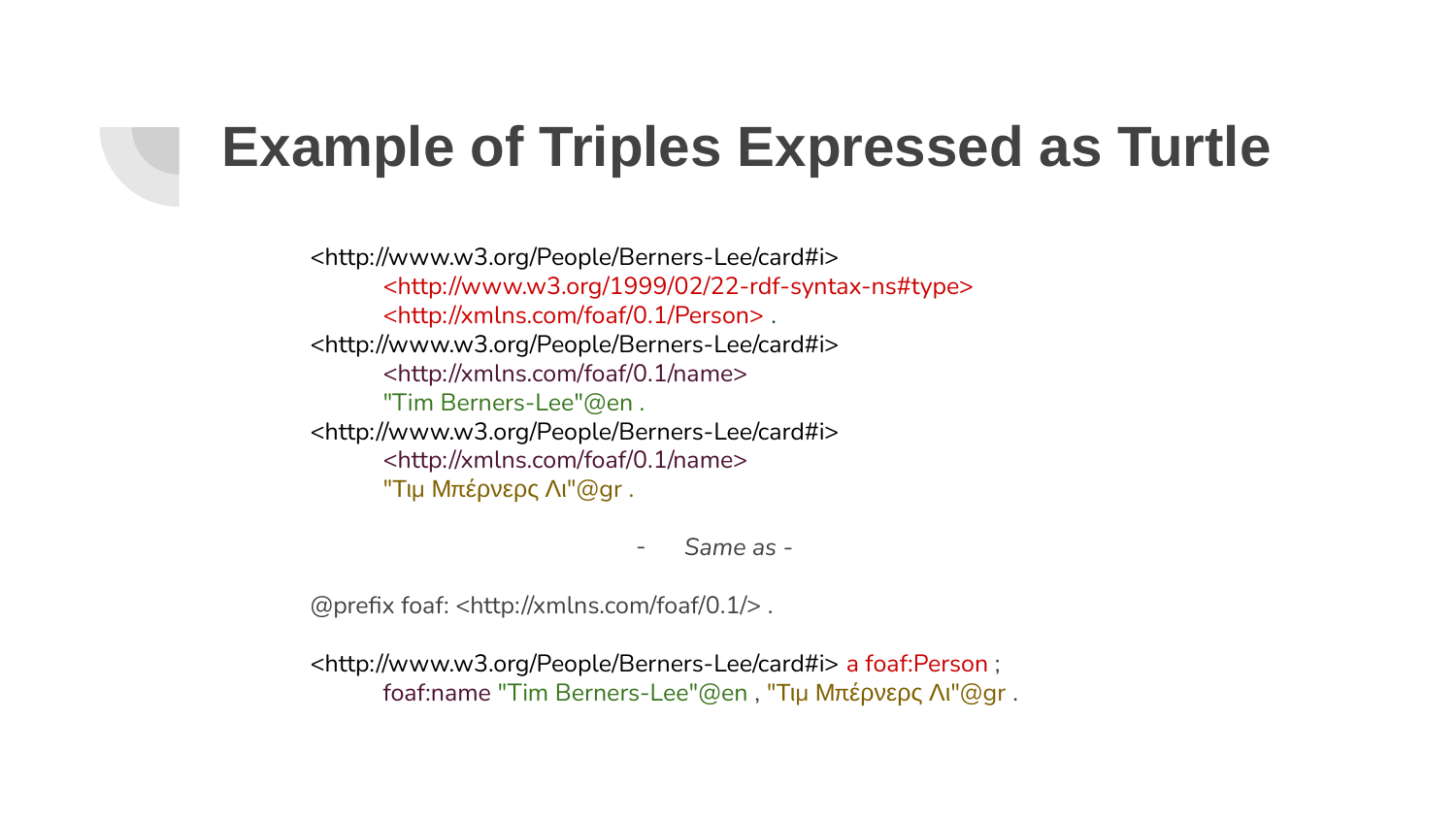

# Example of Triples Expressed as Turtle
<http://www.w3.org/People/Berners-Lee/card#i>
<http://www.w3.org/1999/02/22-rdf-syntax-ns#type>
<http://xmlns.com/foaf/0.1/Person> .
<http://www.w3.org/People/Berners-Lee/card#i>
<http://xmlns.com/foaf/0.1/name>
"Tim Berners-Lee"@en .
<http://www.w3.org/People/Berners-Lee/card#i>
<http://xmlns.com/foaf/0.1/name>
"Τιμ Μπέρνερς Λι"@gr .

Same as -

@prefix foaf: <http://xmlns.com/foaf/0.1/> .

<http://www.w3.org/People/Berners-Lee/card#i> a foaf:Person ;
foaf:name "Tim Berners-Lee"@en , "Τιμ Μπέρνερς Λι"@gr .